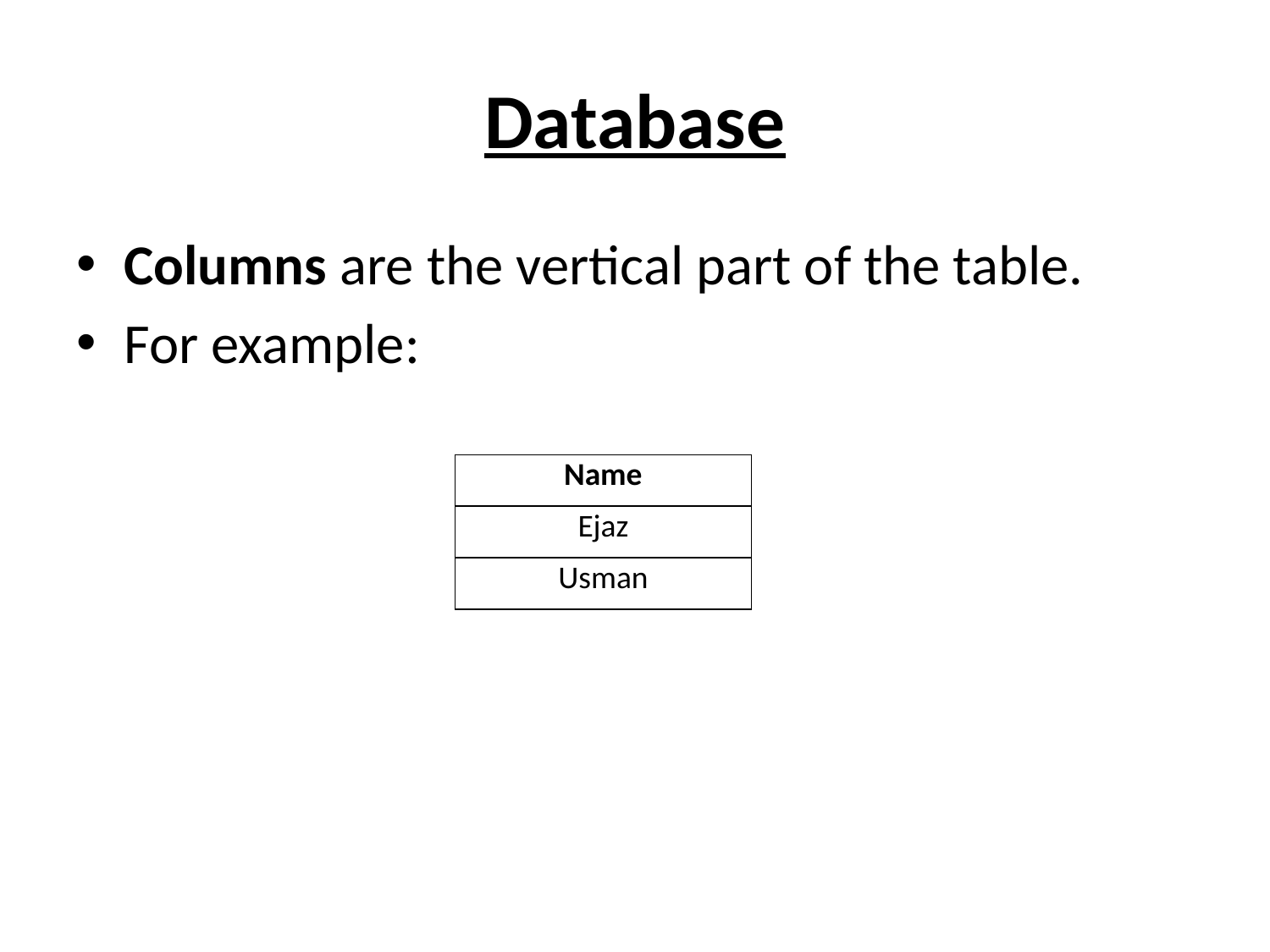

# Database
Columns are the vertical part of the table.
For example:

| Name |
| --- |
| Ejaz |
| Usman |